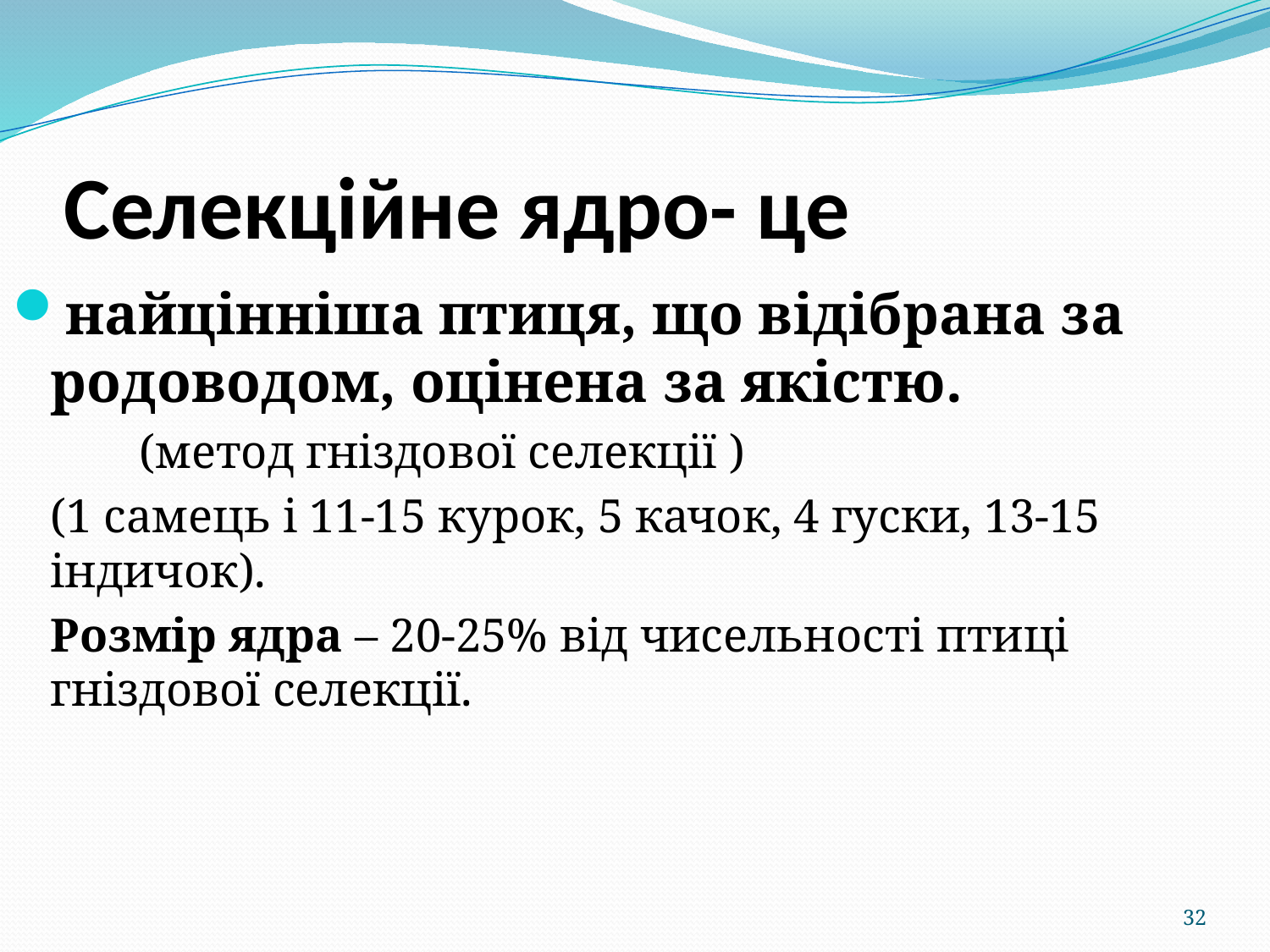

# Селекційне ядро- це
найцінніша птиця, що відібрана за родоводом, оцінена за якістю.
 	(метод гніздової селекції )
	(1 самець і 11-15 курок, 5 качок, 4 гуски, 13-15 індичок).
	Розмір ядра – 20-25% від чисельності птиці гніздової селекції.

32